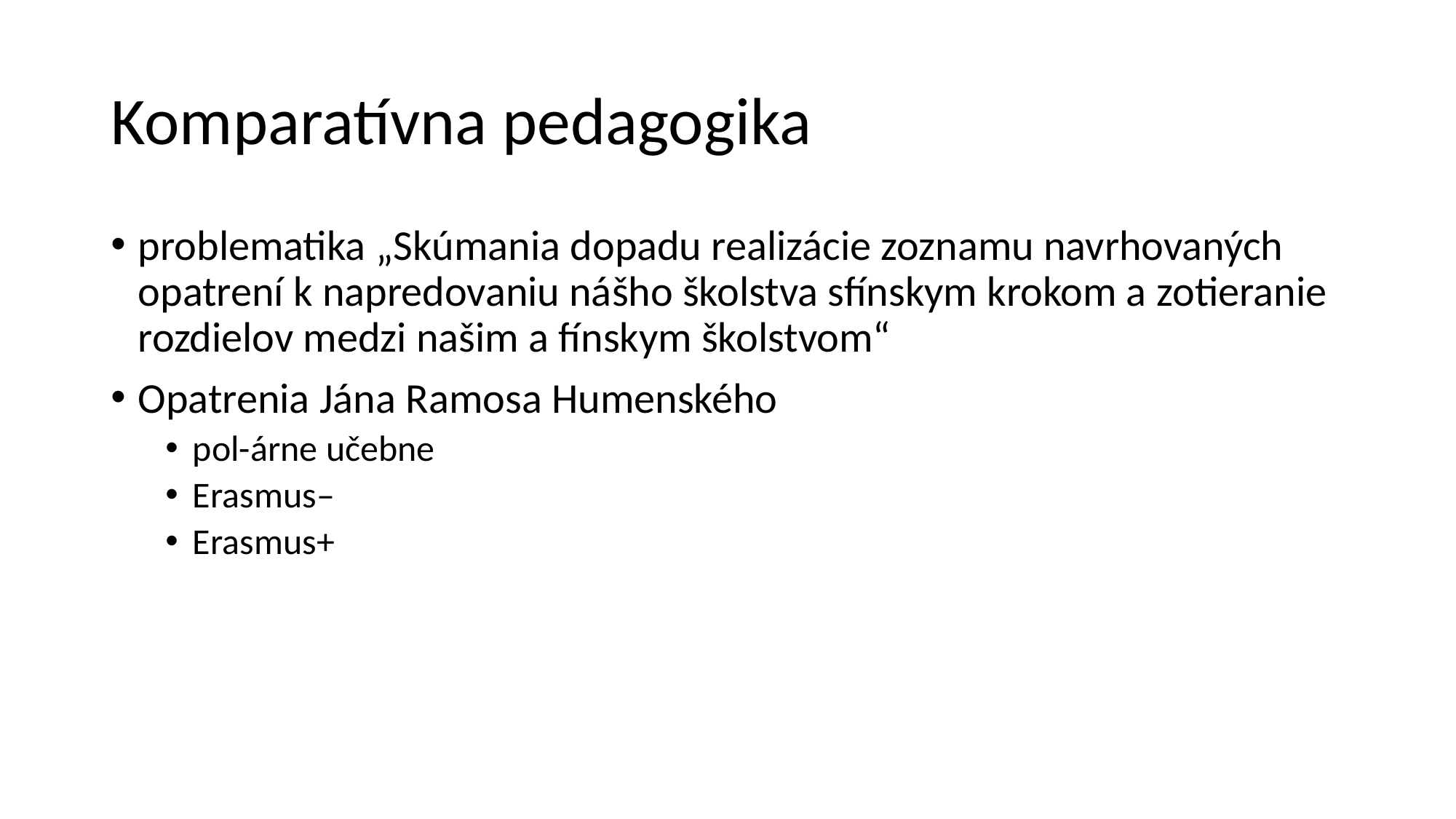

# Komparatívna pedagogika
problematika „Skúmania dopadu realizácie zoznamu navrhovaných opatrení k napredovaniu nášho školstva sfínskym krokom a zotieranie rozdielov medzi našim a fínskym školstvom“
Opatrenia Jána Ramosa Humenského
pol-árne učebne
Erasmus–
Erasmus+